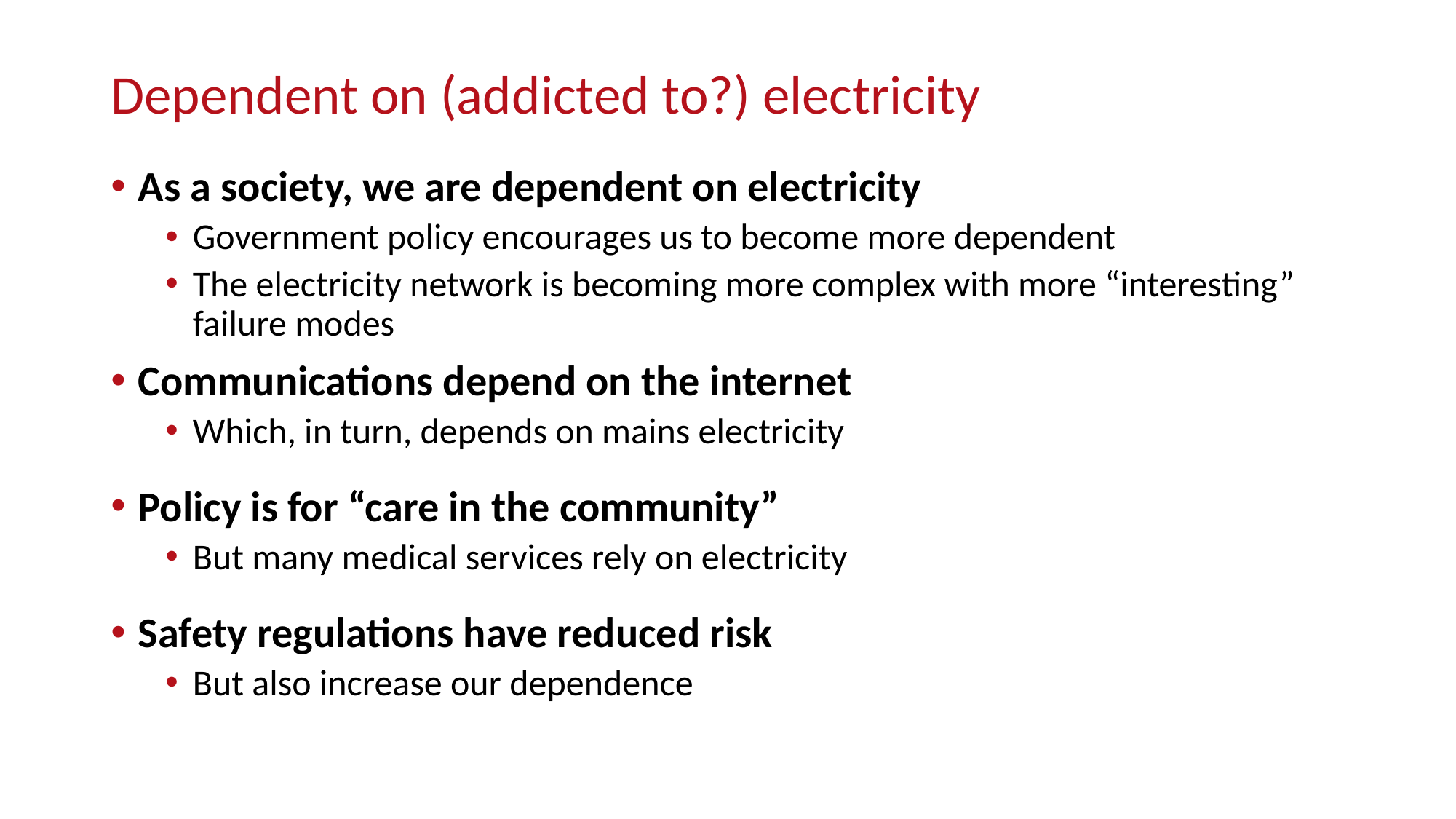

# Dependent on (addicted to?) electricity
As a society, we are dependent on electricity
Government policy encourages us to become more dependent
The electricity network is becoming more complex with more “interesting” failure modes
Communications depend on the internet
Which, in turn, depends on mains electricity
Policy is for “care in the community”
But many medical services rely on electricity
Safety regulations have reduced risk
But also increase our dependence